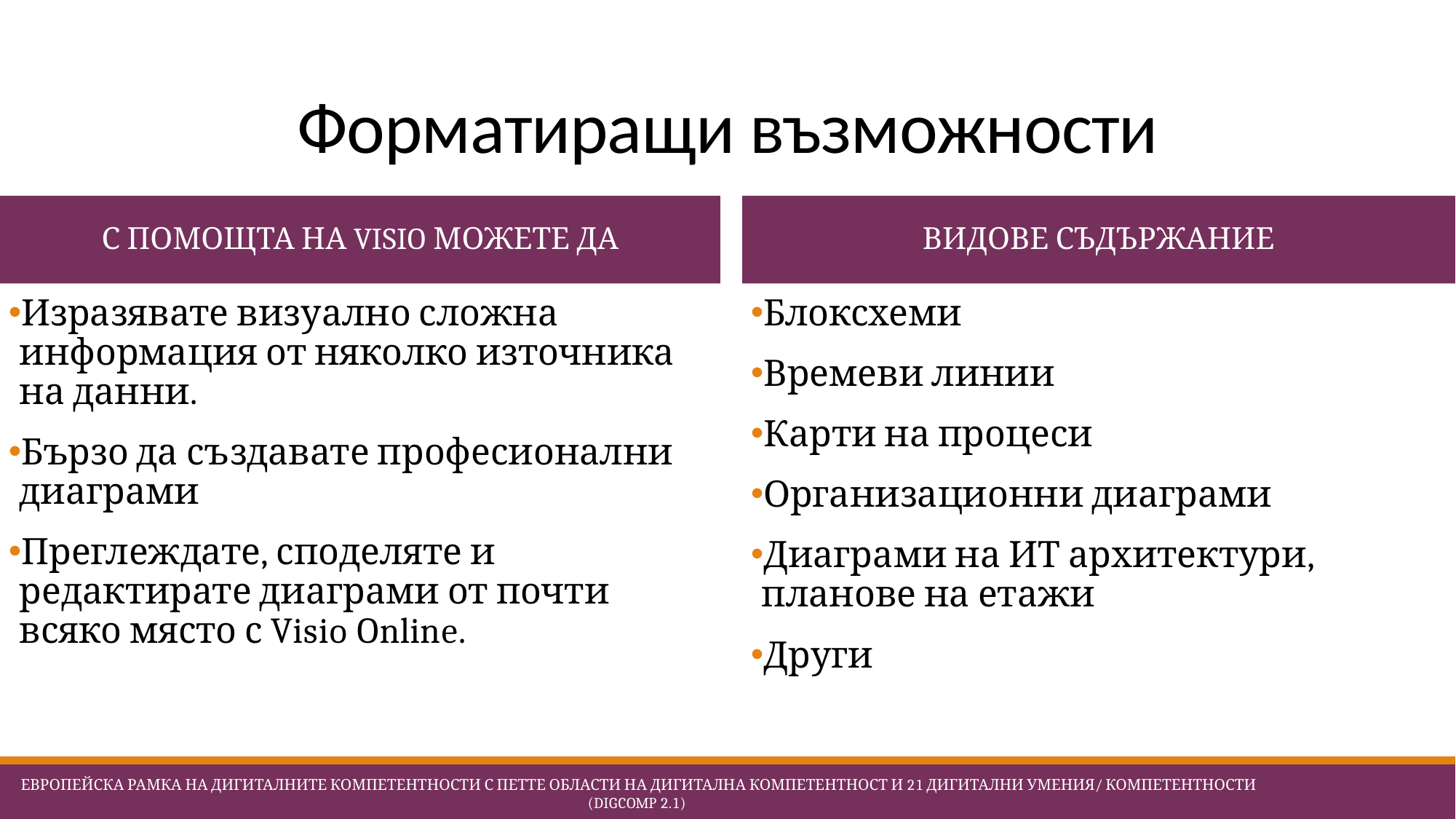

# Форматиращи възможности
С помощта на Visio можете да
Видове съдържание
Изразявате визуално сложна информация от няколко източника на данни.
Бързо да създавате професионални диаграми
Преглеждате, споделяте и редактирате диаграми от почти всяко място с Visio Online.
Блоксхеми
Времеви линии
Карти на процеси
Организационни диаграми
Диаграми на ИТ архитектури, планове на етажи
Други
 Европейска Рамка на дигиталните компетентности с петте области на дигитална компетентност и 21 дигитални умения/ компетентности (DigComp 2.1)